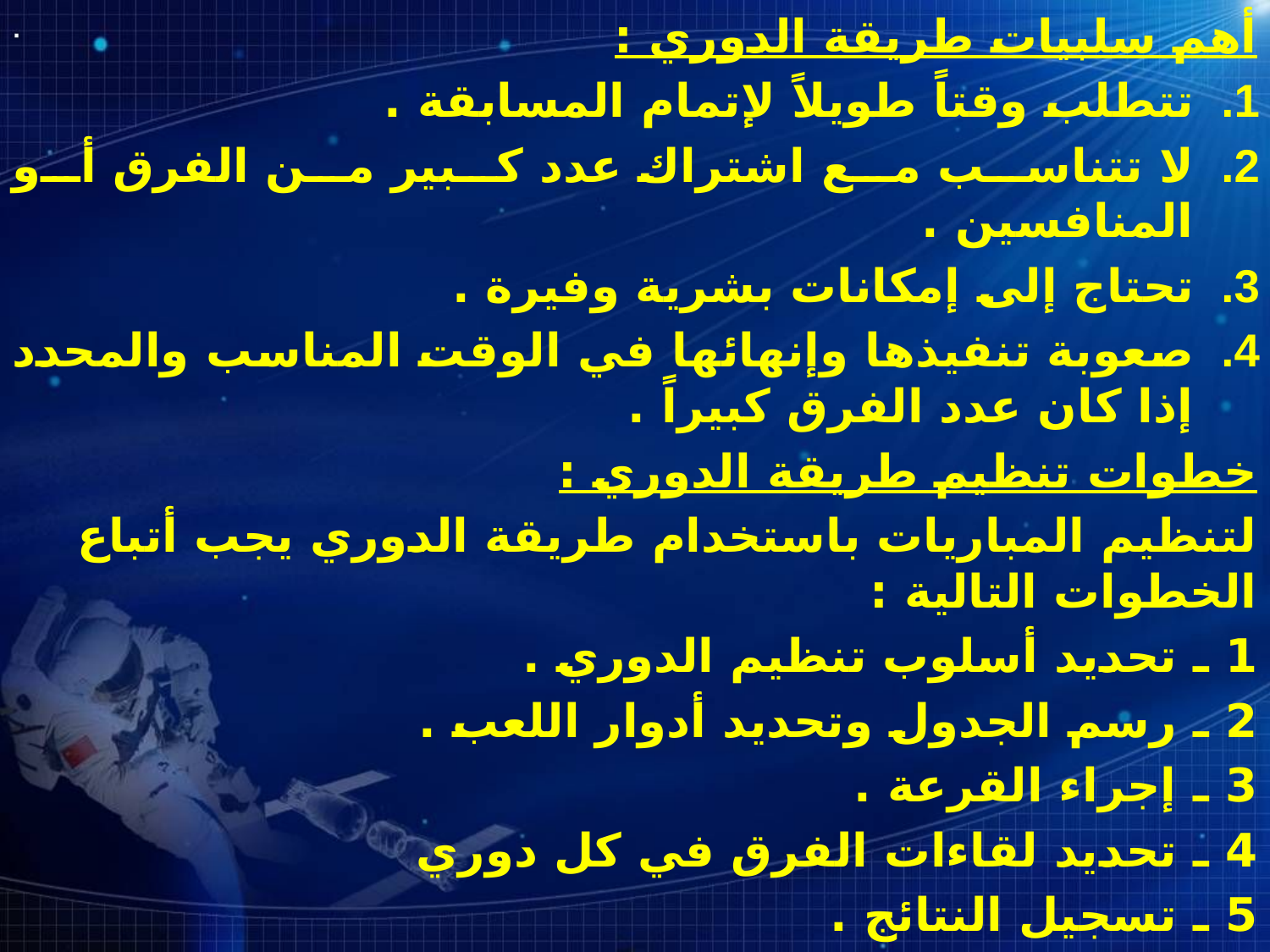

أهم سلبيات طريقة الدوري :
تتطلب وقتاً طويلاً لإتمام المسابقة .
لا تتناسب مع اشتراك عدد كبير من الفرق أو المنافسين .
تحتاج إلى إمكانات بشرية وفيرة .
صعوبة تنفيذها وإنهائها في الوقت المناسب والمحدد إذا كان عدد الفرق كبيراً .
خطوات تنظيم طريقة الدوري :
لتنظيم المباريات باستخدام طريقة الدوري يجب أتباع الخطوات التالية :
1 ـ تحديد أسلوب تنظيم الدوري .
2 ـ رسم الجدول وتحديد أدوار اللعب .
3 ـ إجراء القرعة .
4 ـ تحديد لقاءات الفرق في كل دوري
5 ـ تسجيل النتائج .